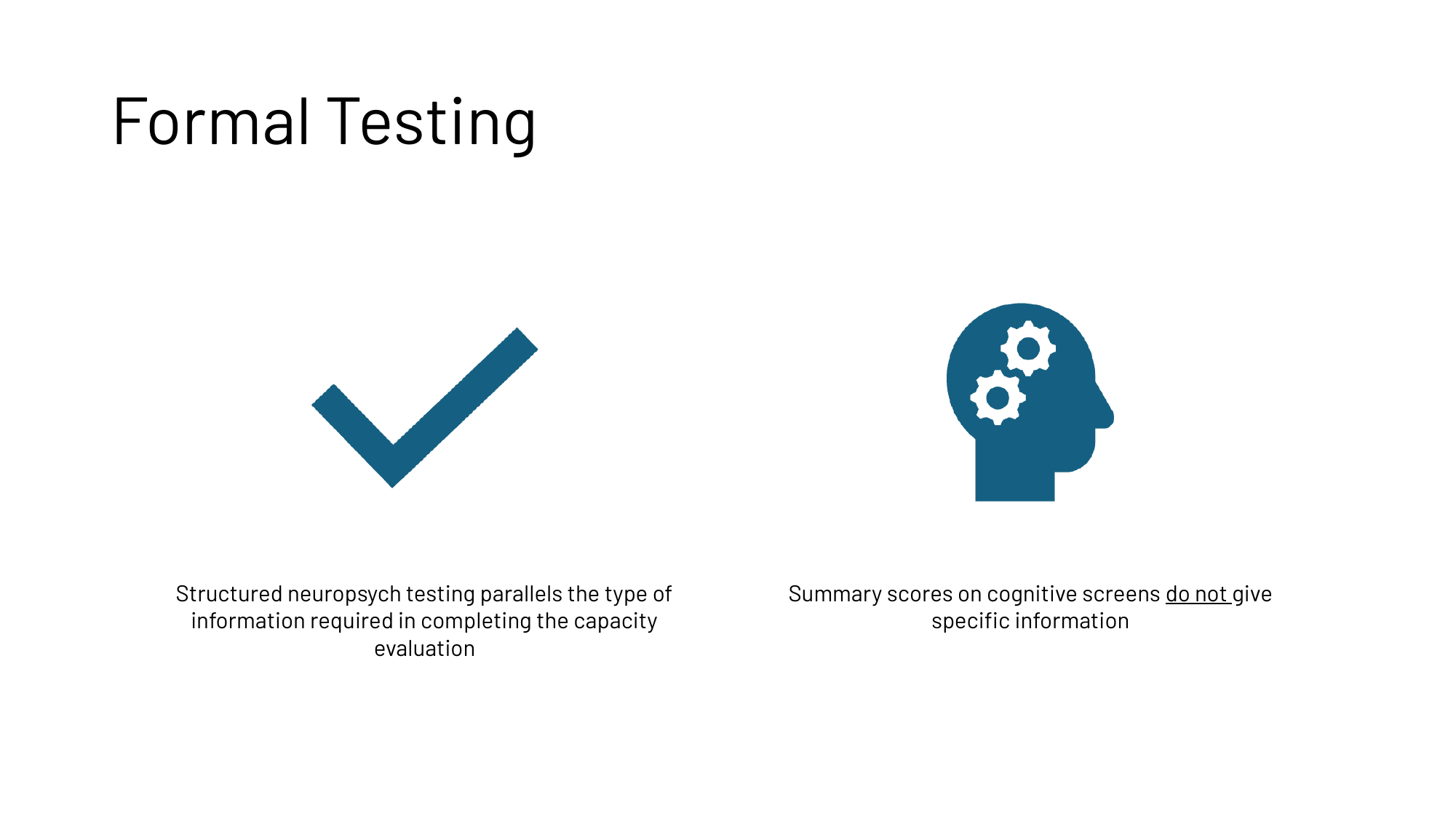

# Formal Testing
Structured neuropsych testing parallels the type of information required in completing the capacity evaluation
Summary scores on cognitive screens do not give specific information